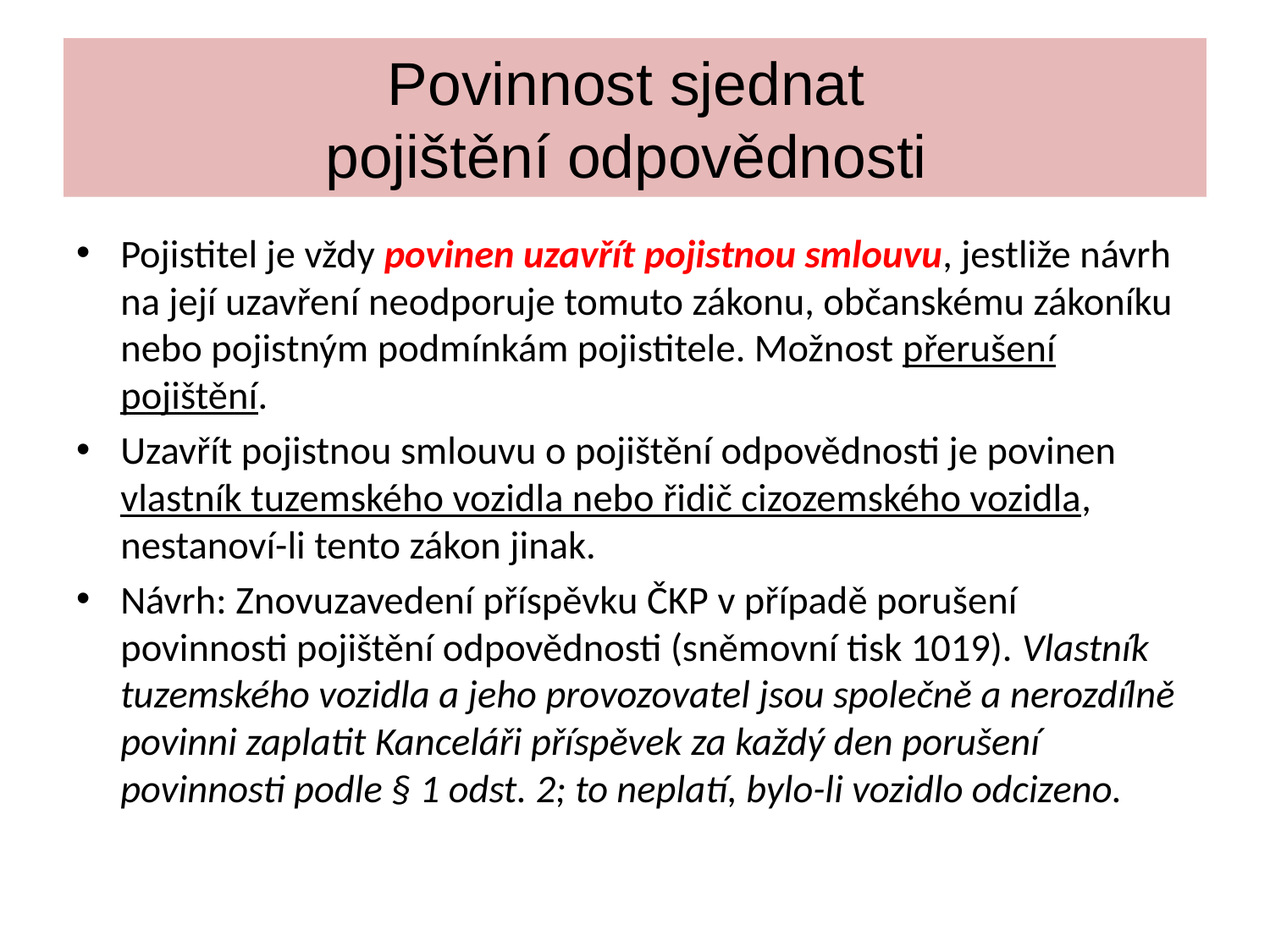

# Povinnost sjednat pojištění odpovědnosti
Pojistitel je vždy povinen uzavřít pojistnou smlouvu, jestliže návrh na její uzavření neodporuje tomuto zákonu, občanskému zákoníku nebo pojistným podmínkám pojistitele. Možnost přerušení pojištění.
Uzavřít pojistnou smlouvu o pojištění odpovědnosti je povinen vlastník tuzemského vozidla nebo řidič cizozemského vozidla, nestanoví-li tento zákon jinak.
Návrh: Znovuzavedení příspěvku ČKP v případě porušení povinnosti pojištění odpovědnosti (sněmovní tisk 1019). Vlastník tuzemského vozidla a jeho provozovatel jsou společně a nerozdílně povinni zaplatit Kanceláři příspěvek za každý den porušení povinnosti podle § 1 odst. 2; to neplatí, bylo-li vozidlo odcizeno.